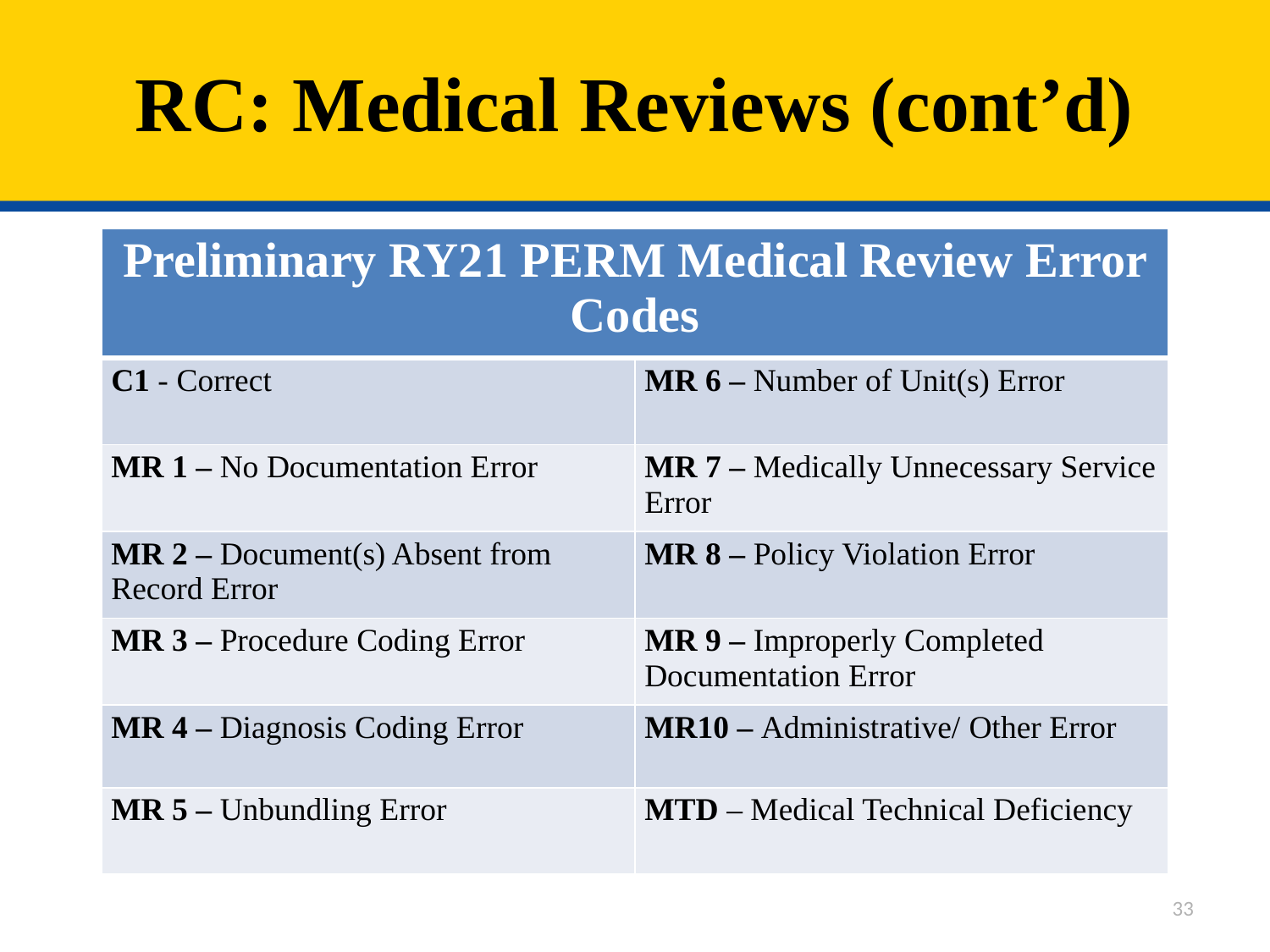

# RC: Medical Reviews (cont’d)
| Preliminary RY21 PERM Medical Review Error Codes |  |
| --- | --- |
| C1 - Correct | MR 6 – Number of Unit(s) Error |
| MR 1 – No Documentation Error | MR 7 – Medically Unnecessary Service Error |
| MR 2 – Document(s) Absent from Record Error | MR 8 – Policy Violation Error |
| MR 3 – Procedure Coding Error | MR 9 – Improperly Completed Documentation Error |
| MR 4 – Diagnosis Coding Error | MR10 – Administrative/ Other Error |
| MR 5 – Unbundling Error | MTD – Medical Technical Deficiency |
33